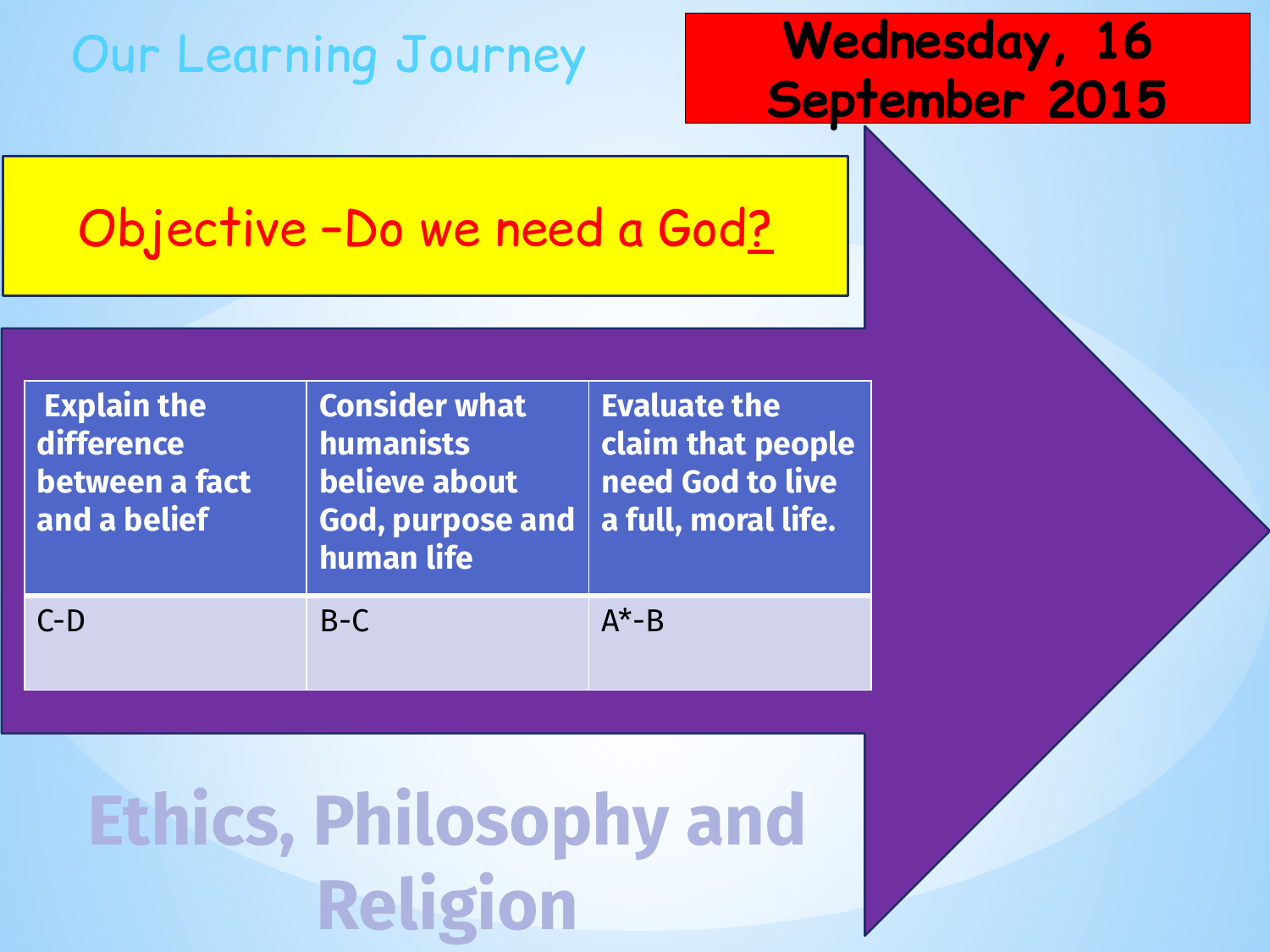

Wednesday, 16 September 2015
Our Learning Journey

Objective –Do we need a God?
| Explain the difference between a fact and a belief | Consider what humanists believe about God, purpose and human life | Evaluate the claim that people need God to live a full, moral life. |
| --- | --- | --- |
| C-D | B-C | A\*-B |
Ethics, Philosophy and Religion